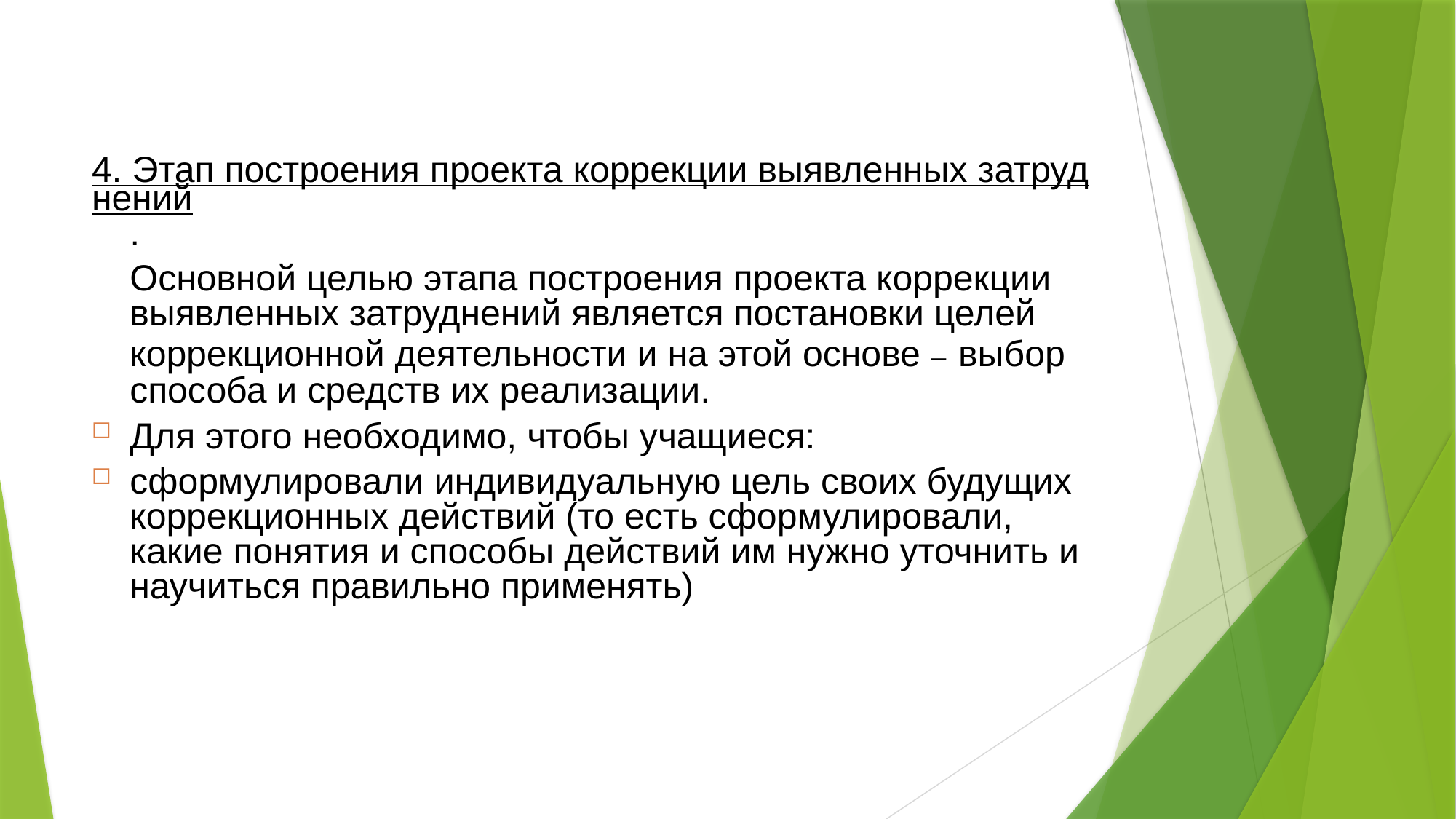

#
4. Этап построения проекта коррекции выявленных затруднений.
	Основной целью этапа построения проекта коррекции выявленных затруднений является постановки целей коррекционной деятельности и на этой основе – выбор способа и средств их реализации.
Для этого необходимо, чтобы учащиеся:
сформулировали индивидуальную цель своих будущих коррекционных действий (то есть сформулировали, какие понятия и способы действий им нужно уточнить и научиться правильно применять)